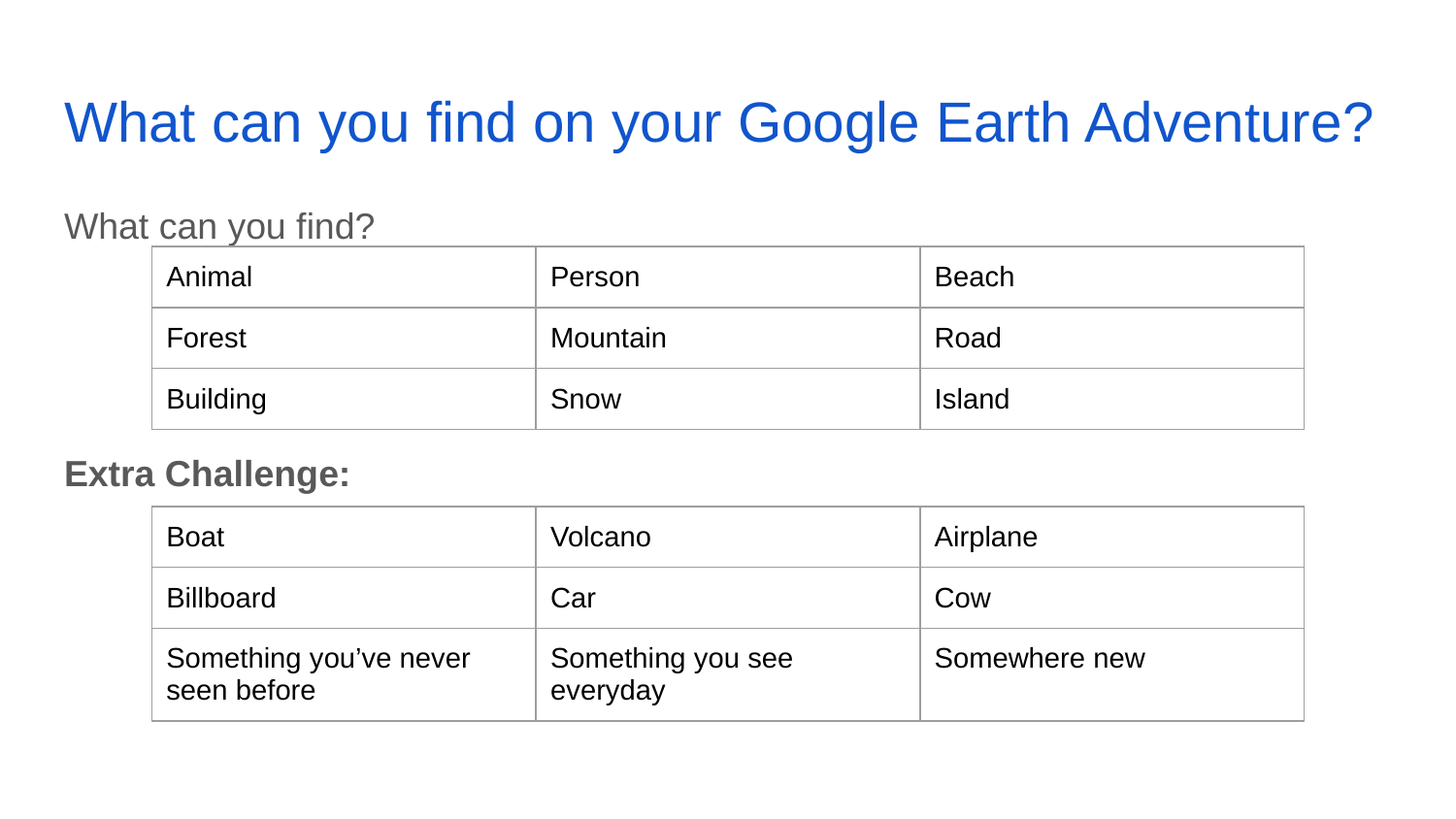

# What can you find on your Google Earth Adventure?
What can you find?

Extra Challenge:
| Animal | Person | Beach |
| --- | --- | --- |
| Forest | Mountain | Road |
| Building | Snow | Island |
| Boat | Volcano | Airplane |
| --- | --- | --- |
| Billboard | Car | Cow |
| Something you’ve never seen before | Something you see everyday | Somewhere new |